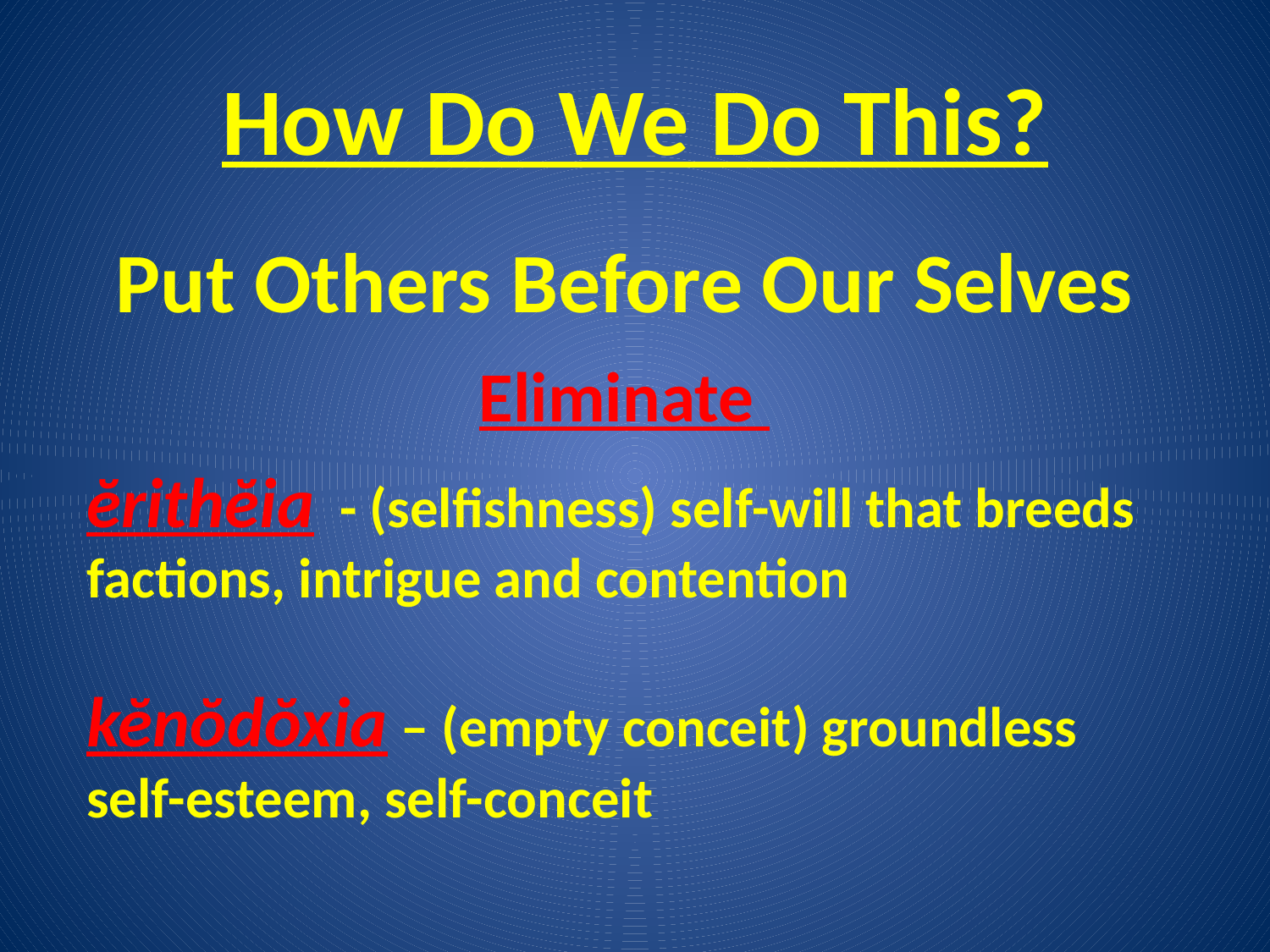

# How Do We Do This?
Put Others Before Our Selves

Eliminate

ĕrithĕia  - (selfishness) self-will that breeds factions, intrigue and contention

kĕnŏdŏxia – (empty conceit) groundless self-esteem, self-conceit